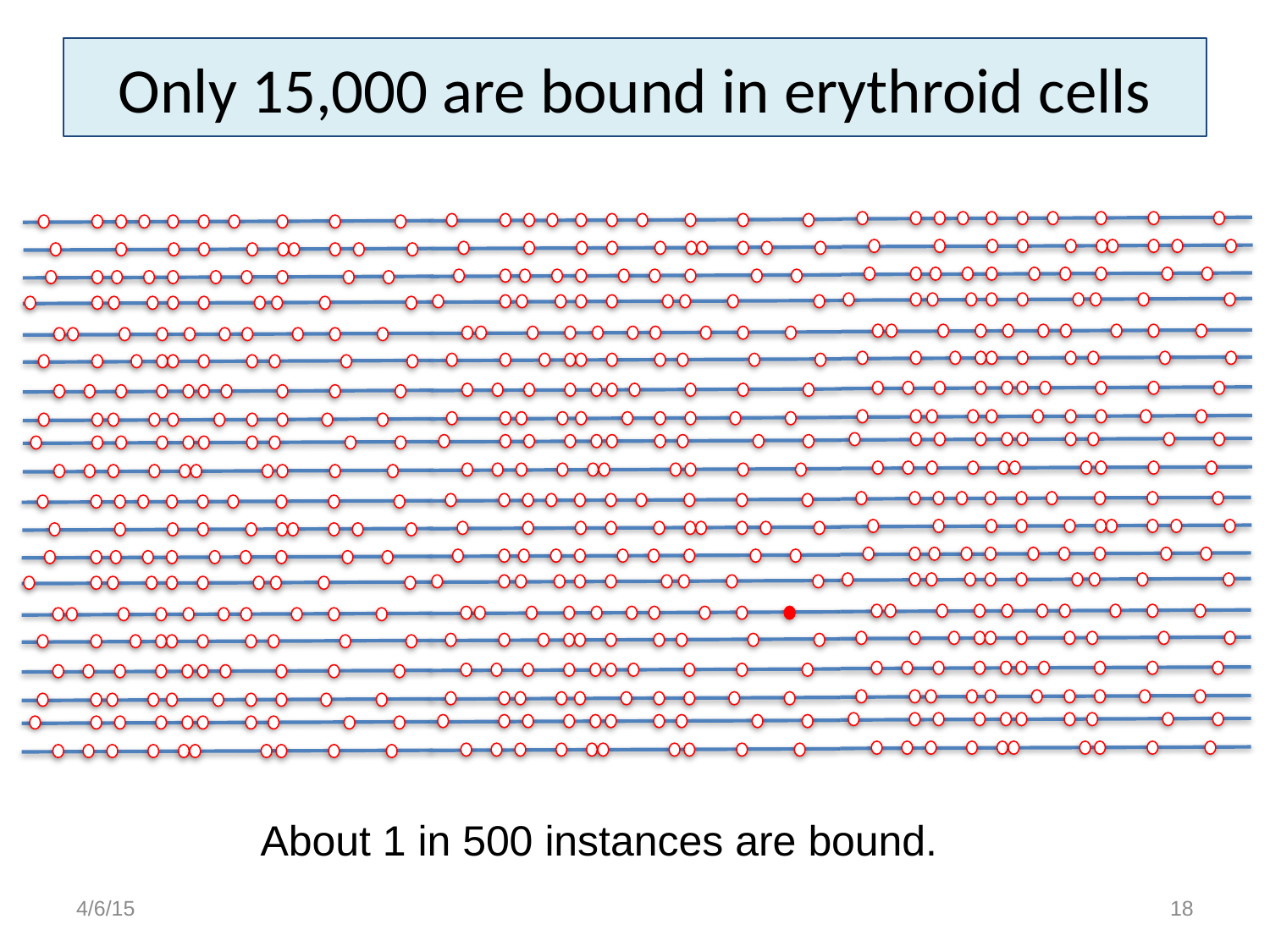

# Only 15,000 are bound in erythroid cells

About 1 in 500 instances are bound.
4/6/15
18